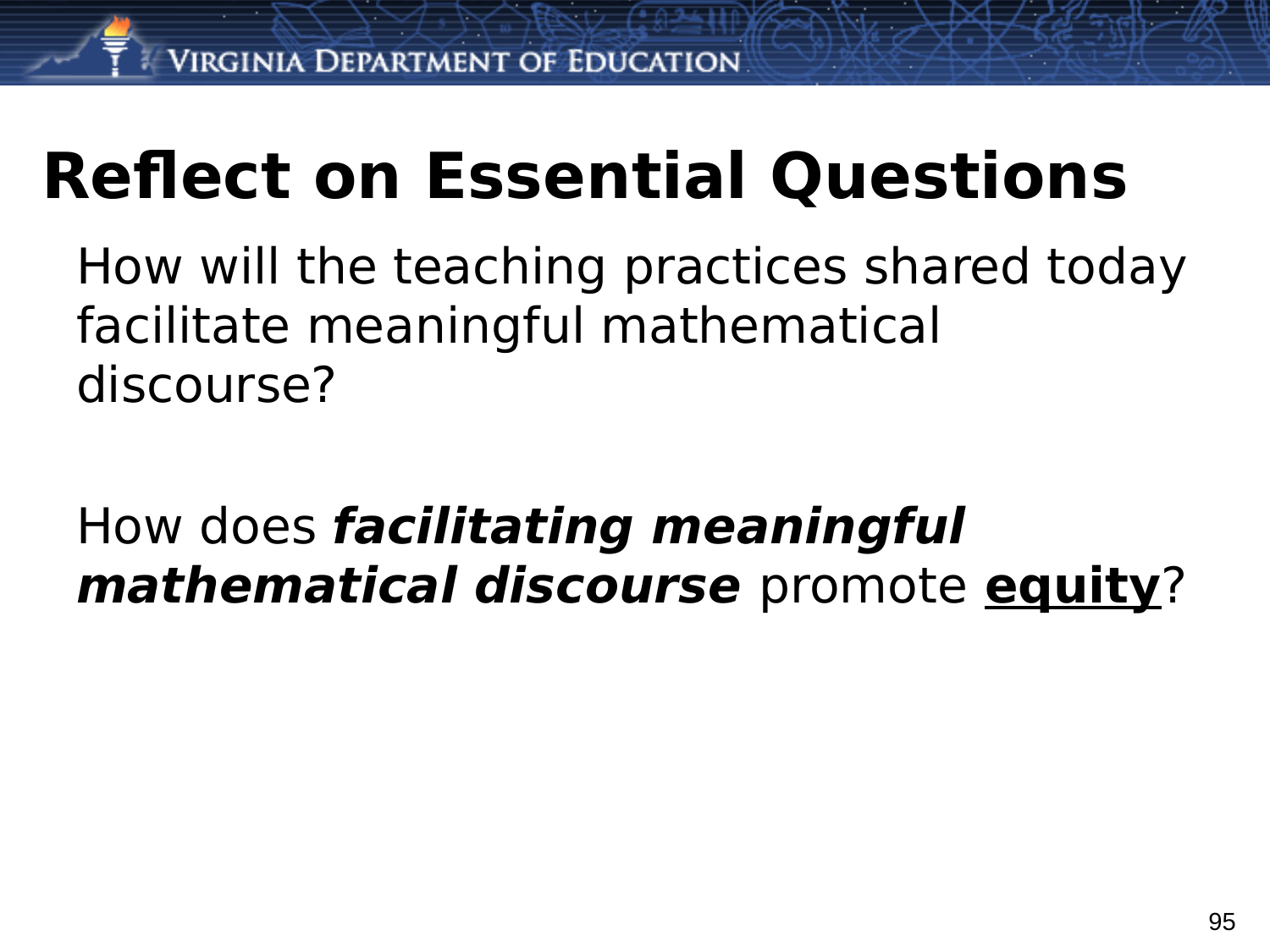

# Reflect on Essential Questions
How will the teaching practices shared today facilitate meaningful mathematical discourse?

How does facilitating meaningful mathematical discourse promote equity?
95